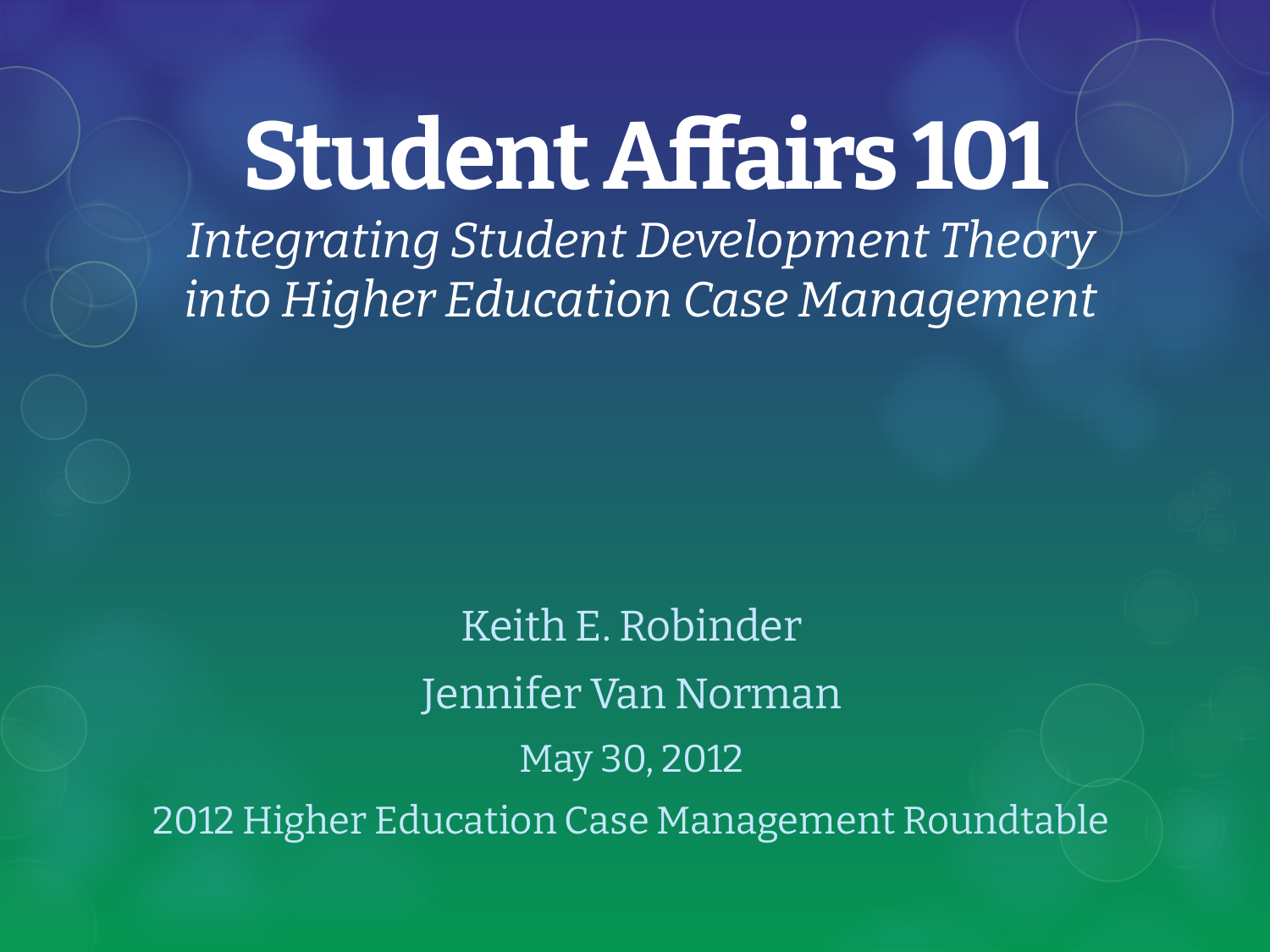

# Student Affairs 101 Integrating Student Development Theory into Higher Education Case Management
Keith E. Robinder
Jennifer Van Norman
May 30, 2012
2012 Higher Education Case Management Roundtable